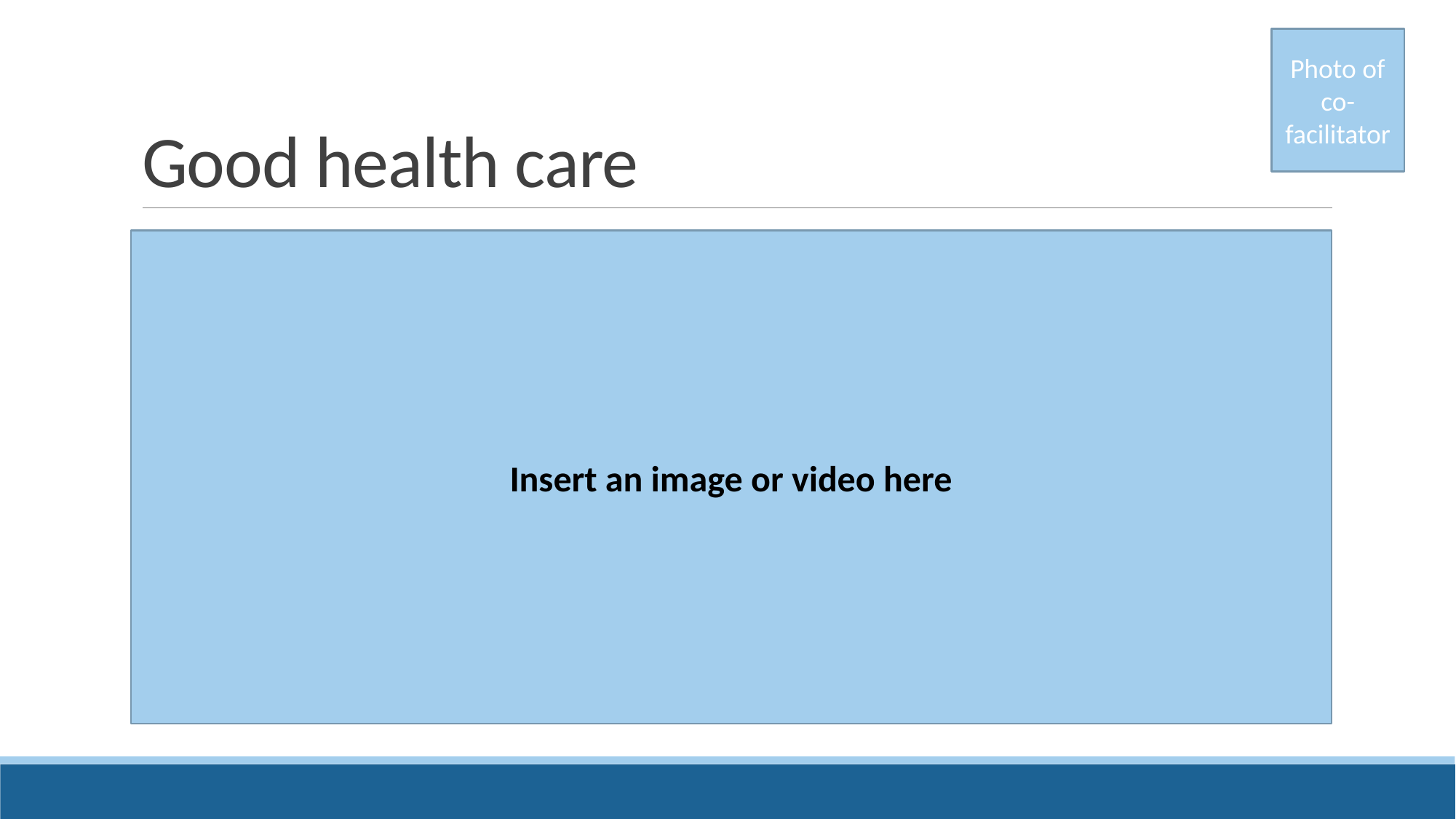

Photo of co-facilitator
# Good health care
Insert an image or video here